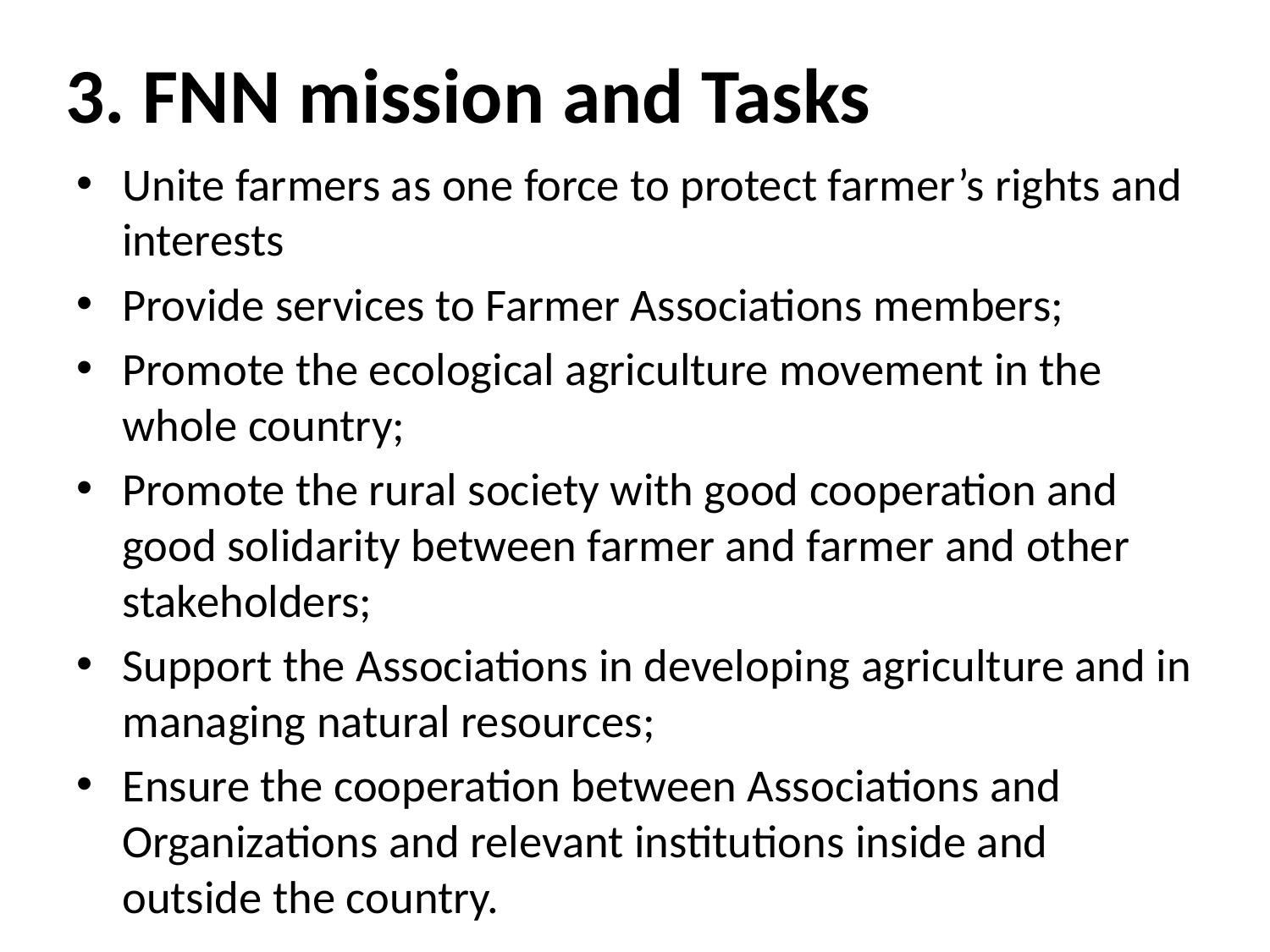

# 3. FNN mission and Tasks
Unite farmers as one force to protect farmer’s rights and interests
Provide services to Farmer Associations members;
Promote the ecological agriculture movement in the whole country;
Promote the rural society with good cooperation and good solidarity between farmer and farmer and other stakeholders;
Support the Associations in developing agriculture and in managing natural resources;
Ensure the cooperation between Associations and Organizations and relevant institutions inside and outside the country.